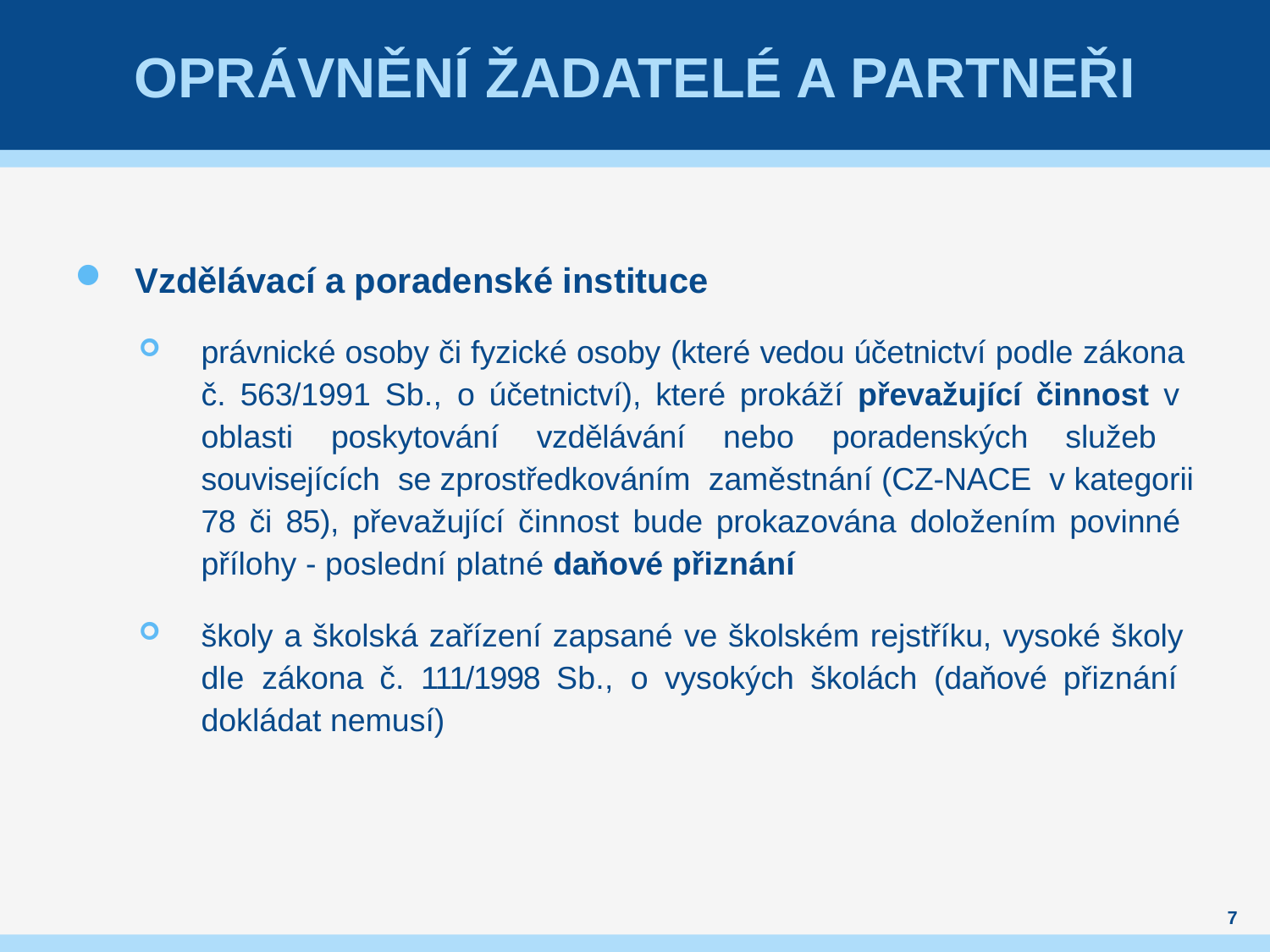

# OPRÁVNĚNÍ ŽADATELÉ A PARTNEŘI
Vzdělávací a poradenské instituce
právnické osoby či fyzické osoby (které vedou účetnictví podle zákona  č. 563/1991 Sb., o účetnictví), které prokáží převažující činnost v  oblasti poskytování vzdělávání nebo poradenských služeb  souvisejících  se zprostředkováním  zaměstnání (CZ-NACE  v kategorii 78 či 85), převažující činnost bude prokazována doložením povinné  přílohy - poslední platné daňové přiznání
školy a školská zařízení zapsané ve školském rejstříku, vysoké školy  dle zákona č. 111/1998 Sb., o vysokých školách (daňové přiznání  dokládat nemusí)

7